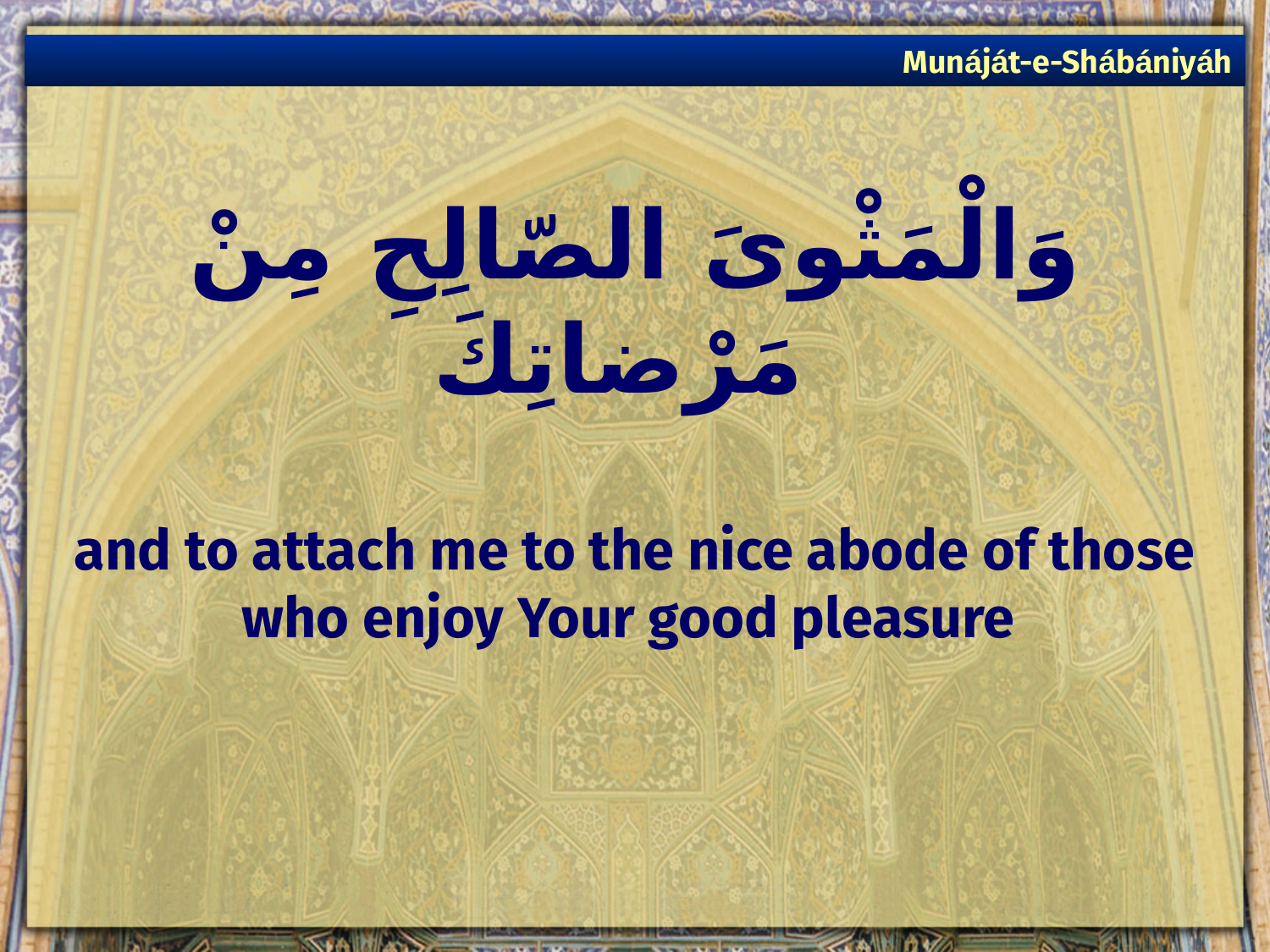

Munáját-e-Shábániyáh
# وَالْمَثْوىَ الصّالِحِ مِنْ مَرْضاتِكَ
and to attach me to the nice abode of those who enjoy Your good pleasure